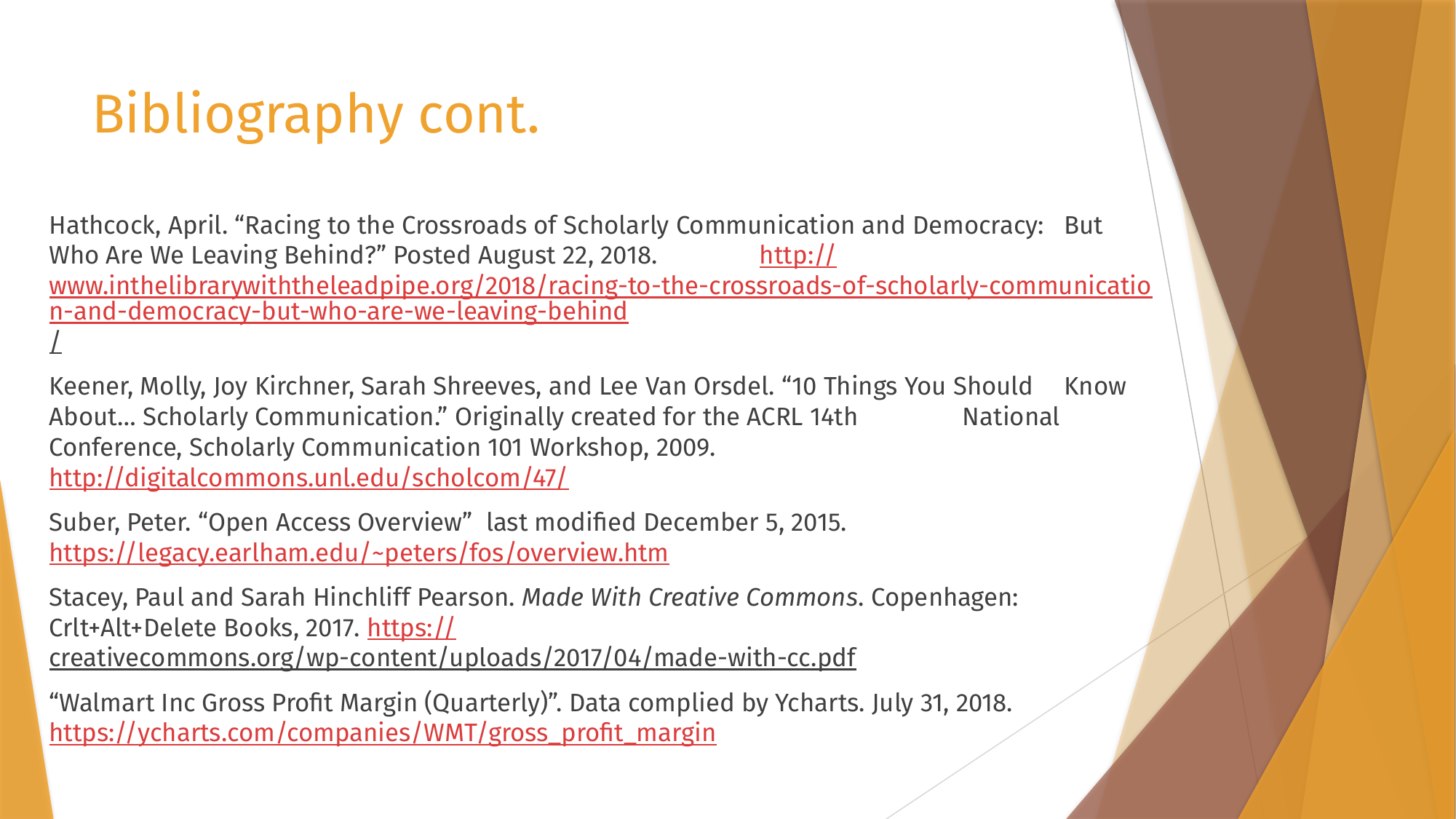

# Bibliography cont.
Hathcock, April. “Racing to the Crossroads of Scholarly Communication and Democracy: 	But Who Are We Leaving Behind?” Posted August 22, 2018. 	http://www.inthelibrarywiththeleadpipe.org/2018/racing-to-the-crossroads-of-	scholarly-communication-and-democracy-but-who-are-we-leaving-behind/
Keener, Molly, Joy Kirchner, Sarah Shreeves, and Lee Van Orsdel. “10 Things You Should 	Know About… Scholarly Communication.” Originally created for the ACRL 14th 	National Conference, Scholarly Communication 101 Workshop, 2009. 	http://digitalcommons.unl.edu/scholcom/47/
Suber, Peter. “Open Access Overview”  last modified December 5, 2015. 	https://legacy.earlham.edu/~peters/fos/overview.htm
Stacey, Paul and Sarah Hinchliff Pearson. Made With Creative Commons. Copenhagen: 	Crlt+Alt+Delete Books, 2017. https://creativecommons.org/wp-	content/uploads/2017/04/made-with-cc.pdf
“Walmart Inc Gross Profit Margin (Quarterly)”. Data complied by Ycharts. July 31, 2018. 	https://ycharts.com/companies/WMT/gross_profit_margin